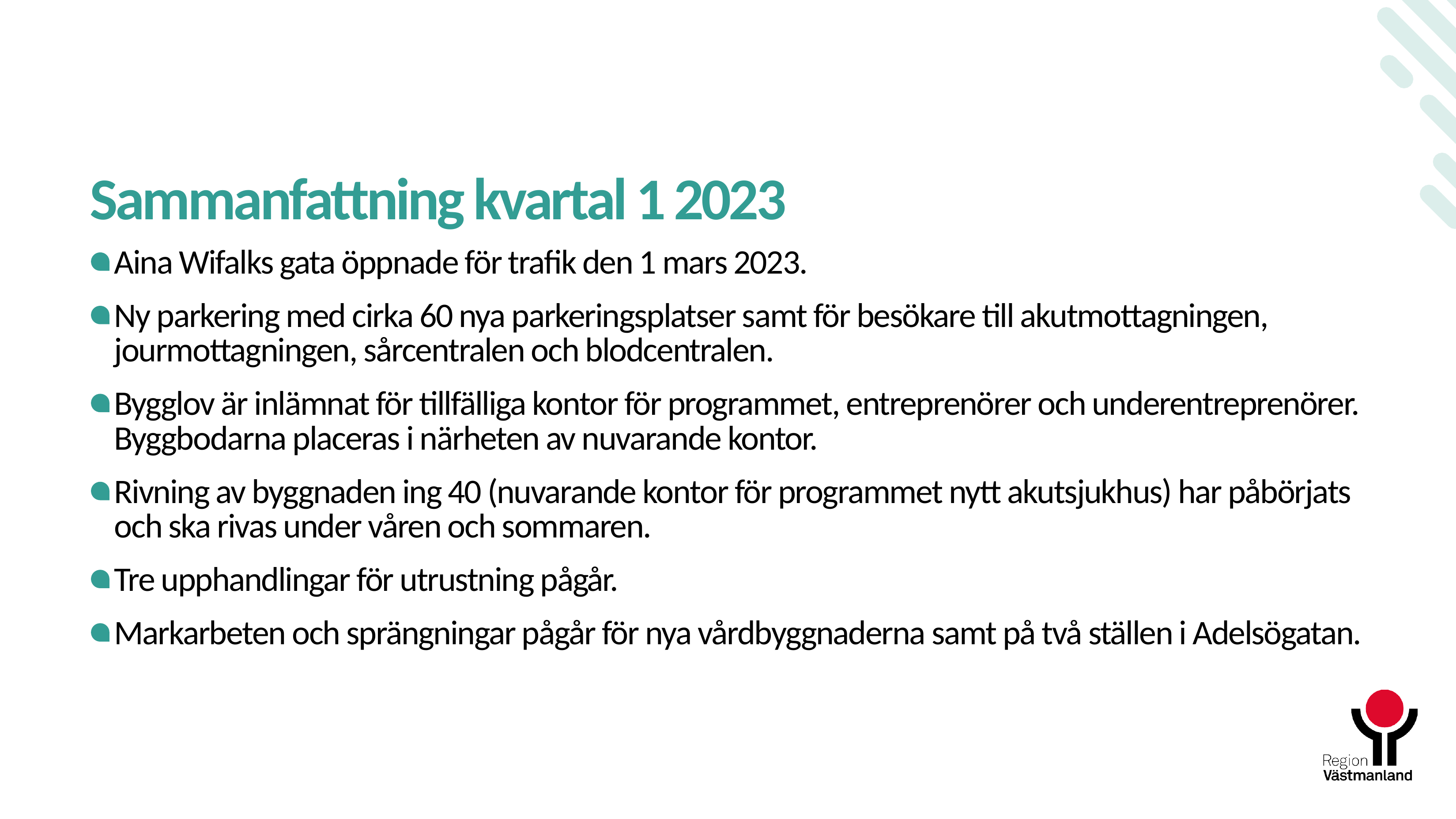

# Sammanfattning kvartal 1 2023
Aina Wifalks gata öppnade för trafik den 1 mars 2023.
Ny parkering med cirka 60 nya parkeringsplatser samt för besökare till akutmottagningen, jourmottagningen, sårcentralen och blodcentralen.
Bygglov är inlämnat för tillfälliga kontor för programmet, entreprenörer och underentreprenörer. Byggbodarna placeras i närheten av nuvarande kontor.
Rivning av byggnaden ing 40 (nuvarande kontor för programmet nytt akutsjukhus) har påbörjats och ska rivas under våren och sommaren.
Tre upphandlingar för utrustning pågår.
Markarbeten och sprängningar pågår för nya vårdbyggnaderna samt på två ställen i Adelsögatan.